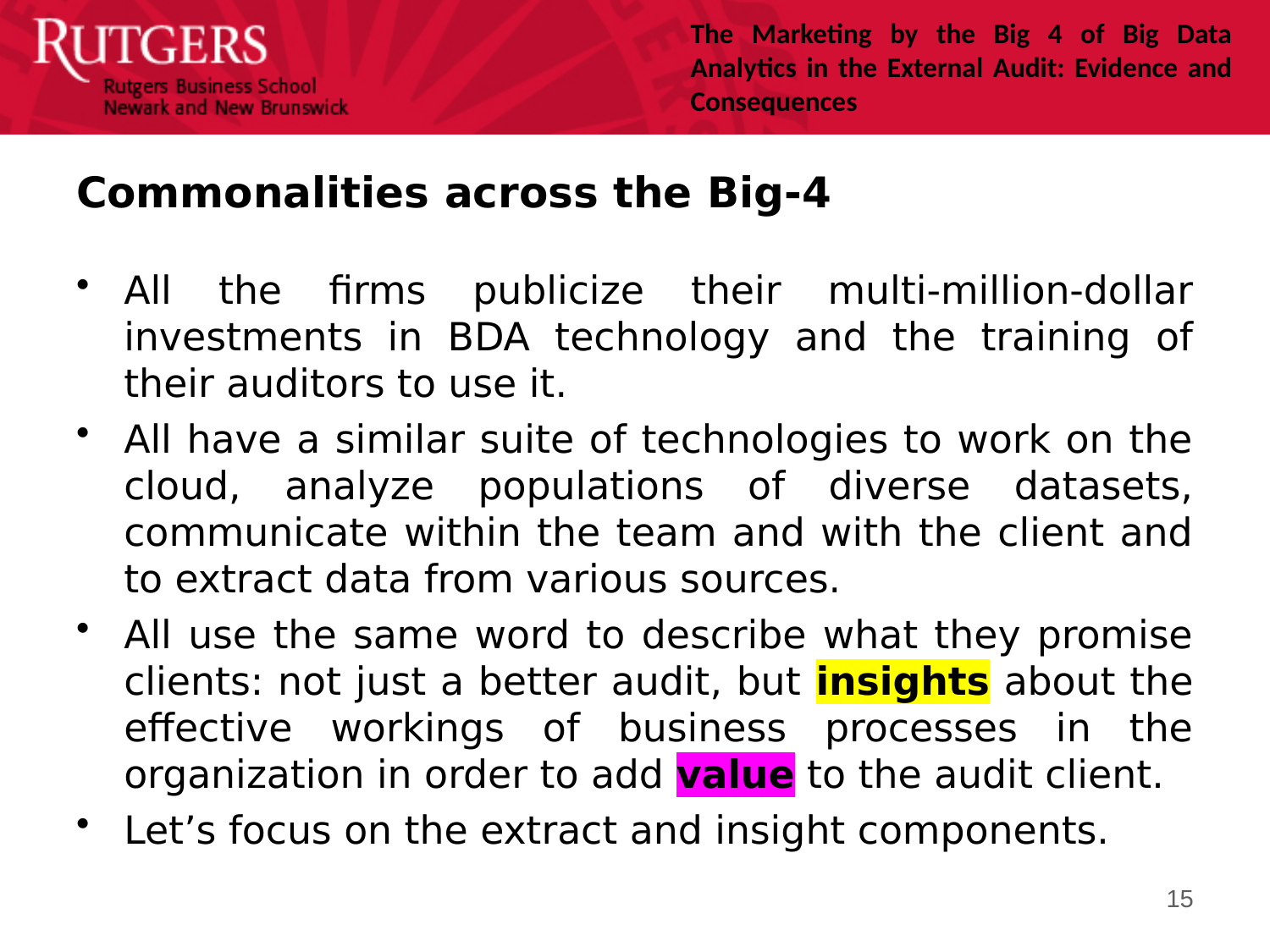

# Commonalities across the Big-4
All the firms publicize their multi-million-dollar investments in BDA technology and the training of their auditors to use it.
All have a similar suite of technologies to work on the cloud, analyze populations of diverse datasets, communicate within the team and with the client and to extract data from various sources.
All use the same word to describe what they promise clients: not just a better audit, but insights about the effective workings of business processes in the organization in order to add value to the audit client.
Let’s focus on the extract and insight components.
15